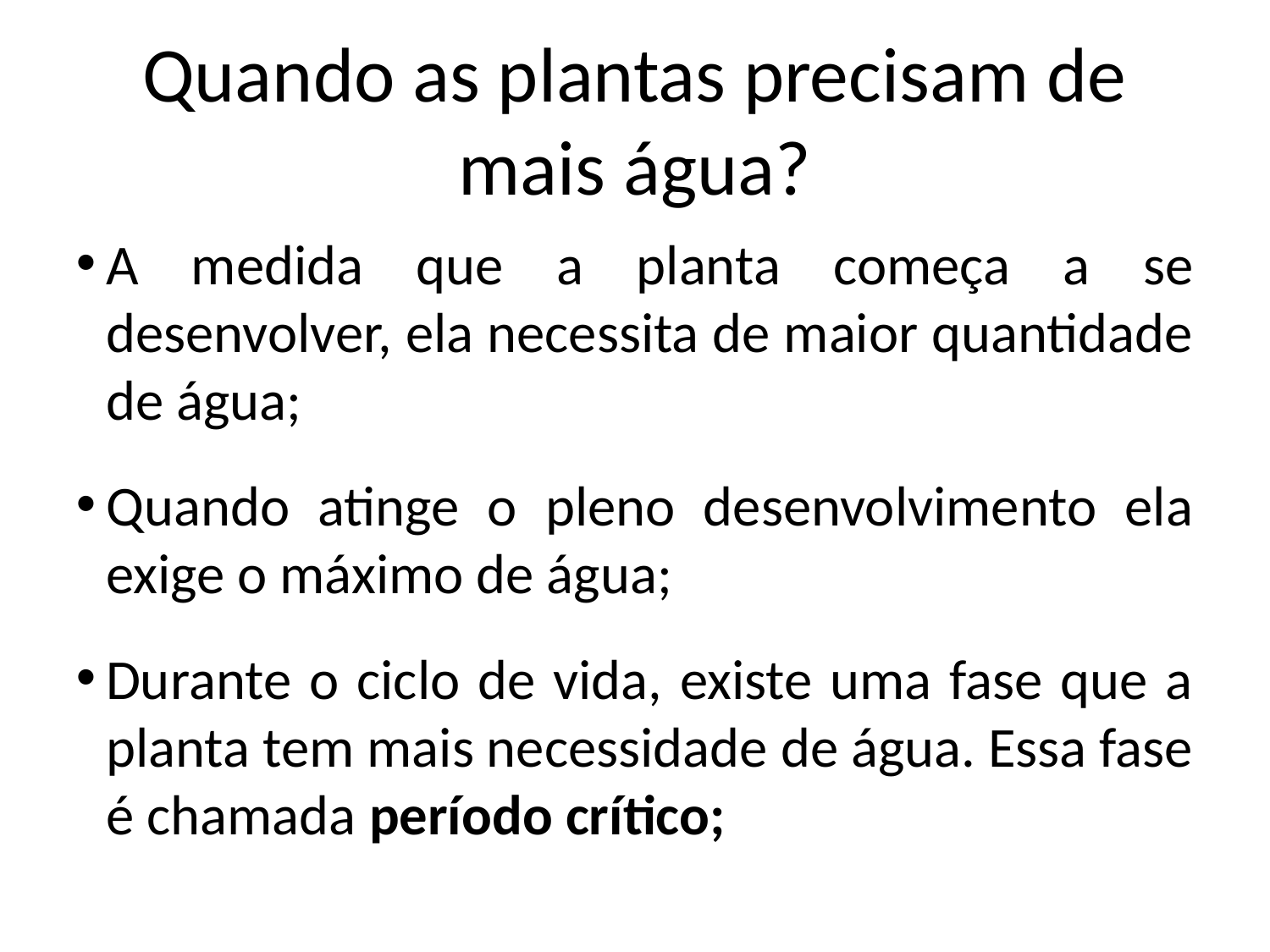

Quando as plantas precisam de mais água?
A medida que a planta começa a se desenvolver, ela necessita de maior quantidade de água;

Quando atinge o pleno desenvolvimento ela exige o máximo de água;

Durante o ciclo de vida, existe uma fase que a planta tem mais necessidade de água. Essa fase é chamada período crítico;